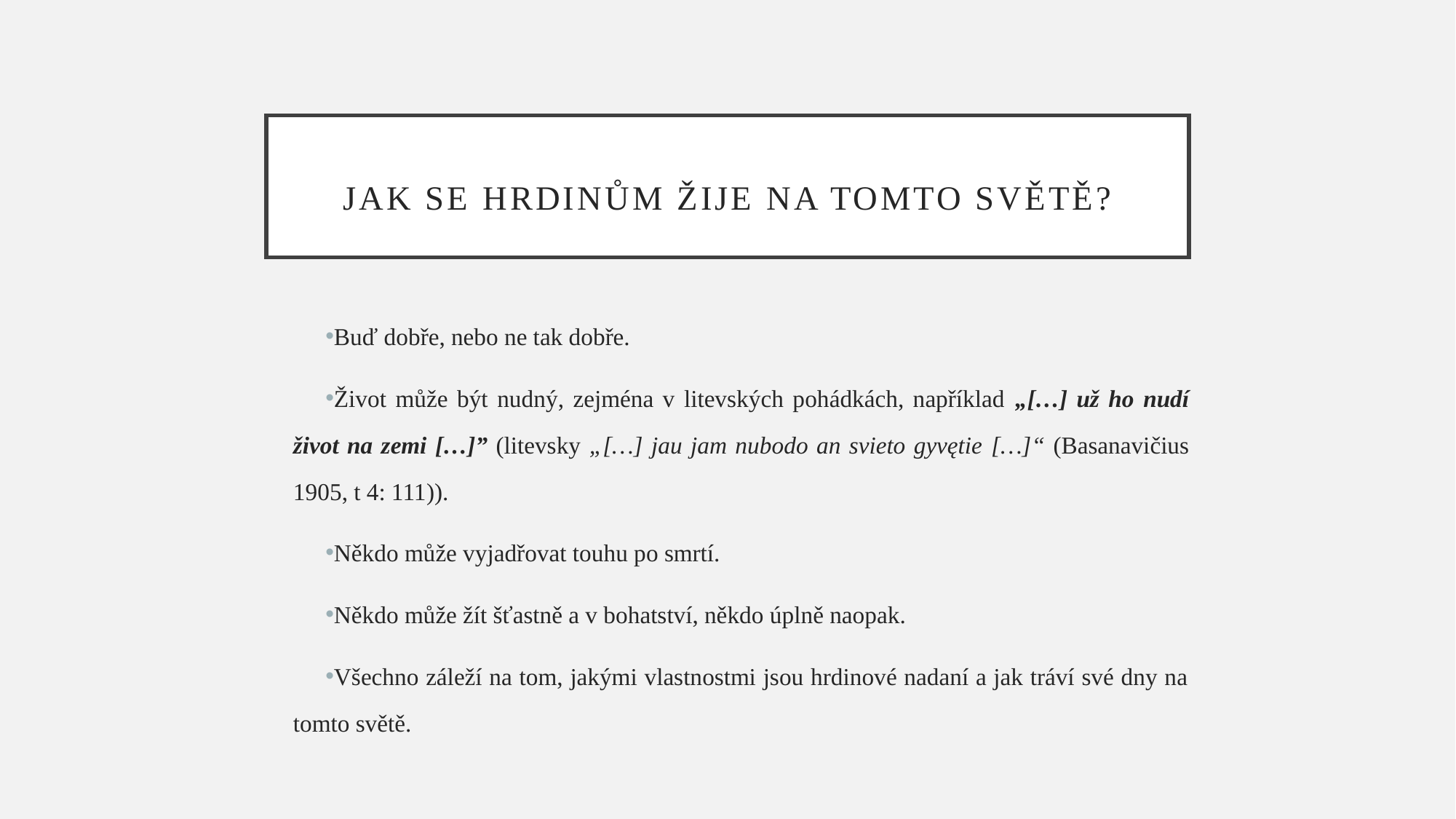

# Jak se hrdinům žije na tomto světě?
Buď dobře, nebo ne tak dobře.
Život může být nudný, zejména v litevských pohádkách, například „[…] už ho nudí život na zemi […]” (litevsky „[…] jau jam nubodo an svieto gyvętie […]“ (Basanavičius 1905, t 4: 111)).
Někdo může vyjadřovat touhu po smrtí.
Někdo může žít šťastně a v bohatství, někdo úplně naopak.
Všechno záleží na tom, jakými vlastnostmi jsou hrdinové nadaní a jak tráví své dny na tomto světě.